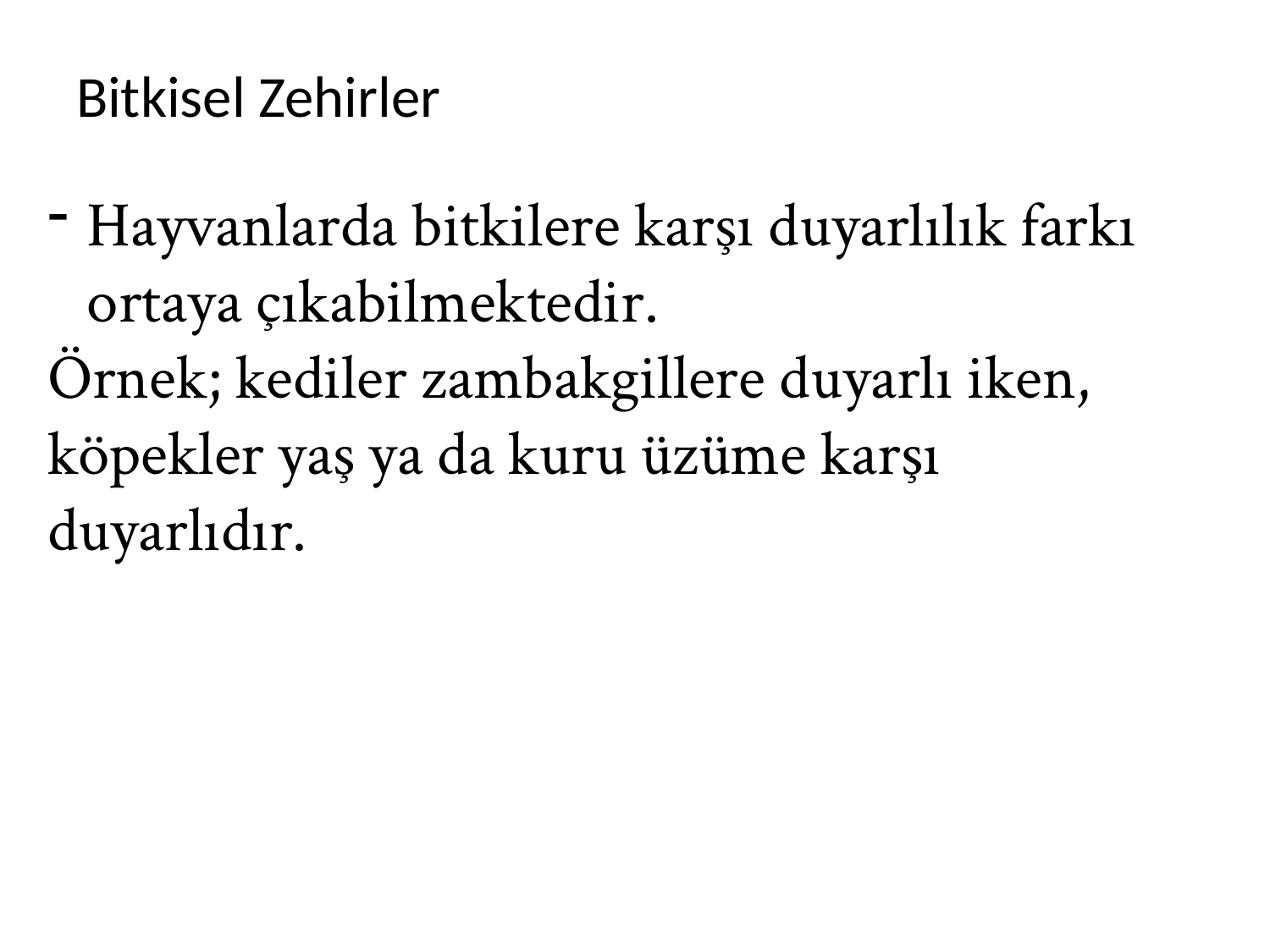

# Bitkisel Zehirler
Hayvanlarda bitkilere karşı duyarlılık farkı ortaya çıkabilmektedir.
Örnek; kediler zambakgillere duyarlı iken, köpekler yaş ya da kuru üzüme karşı duyarlıdır.